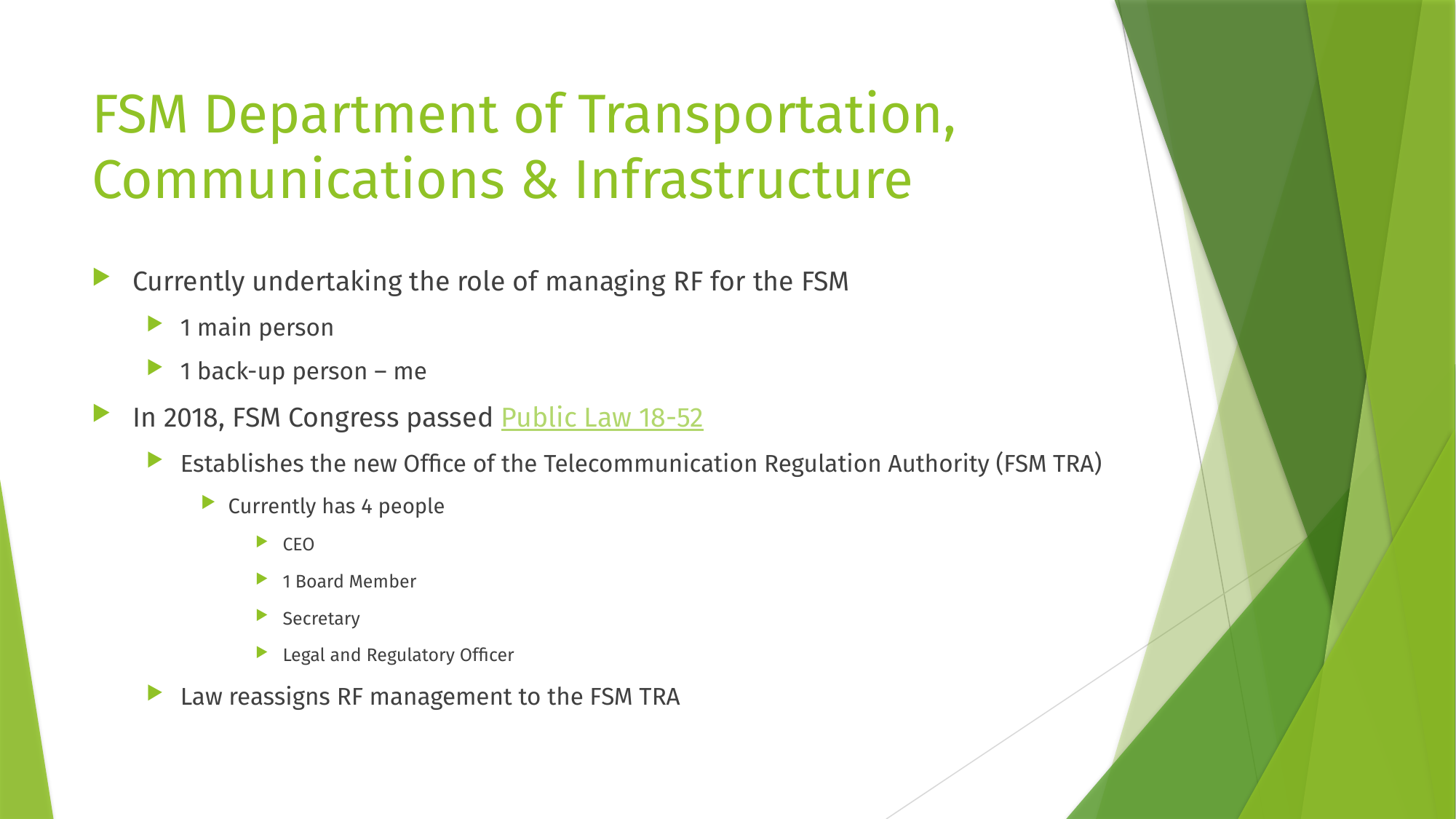

# FSM Department of Transportation, Communications & Infrastructure
Currently undertaking the role of managing RF for the FSM
1 main person
1 back-up person – me
In 2018, FSM Congress passed Public Law 18-52
Establishes the new Office of the Telecommunication Regulation Authority (FSM TRA)
Currently has 4 people
CEO
1 Board Member
Secretary
Legal and Regulatory Officer
Law reassigns RF management to the FSM TRA